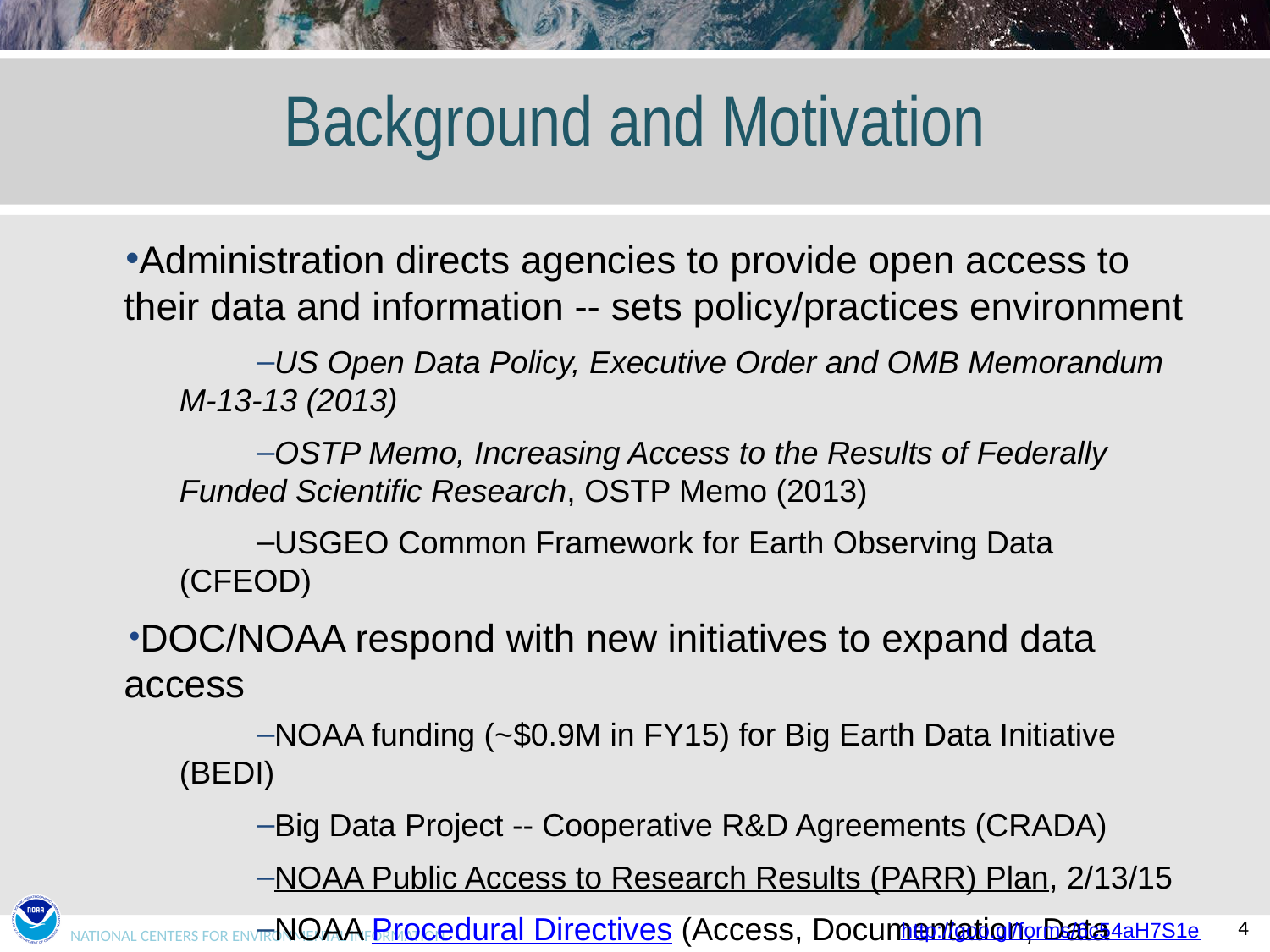

# Background and Motivation
Administration directs agencies to provide open access to their data and information -- sets policy/practices environment
US Open Data Policy, Executive Order and OMB Memorandum M-13-13 (2013)
OSTP Memo, Increasing Access to the Results of Federally Funded Scientific Research, OSTP Memo (2013)
USGEO Common Framework for Earth Observing Data (CFEOD)
DOC/NOAA respond with new initiatives to expand data access
NOAA funding (~$0.9M in FY15) for Big Earth Data Initiative (BEDI)
Big Data Project -- Cooperative R&D Agreements (CRADA)
NOAA Public Access to Research Results (PARR) Plan, 2/13/15
NOAA Procedural Directives (Access, Documentation, Data Management Planning, Data Citation, Archive, Data Sharing)
http://goo.gl/forms/6c54aH7S1e